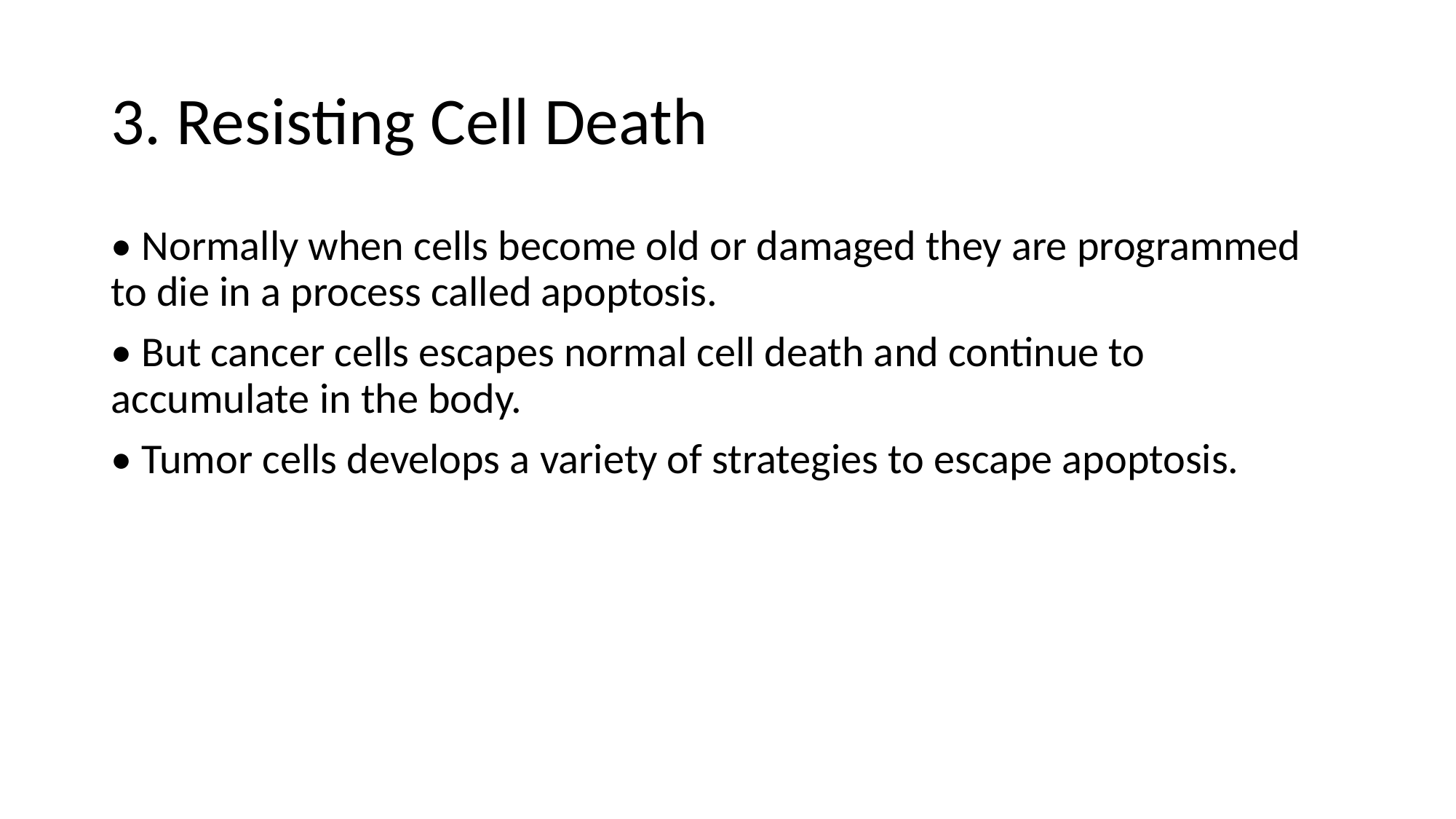

# 3. Resisting Cell Death
• Normally when cells become old or damaged they are programmed to die in a process called apoptosis.
• But cancer cells escapes normal cell death and continue to accumulate in the body.
• Tumor cells develops a variety of strategies to escape apoptosis.